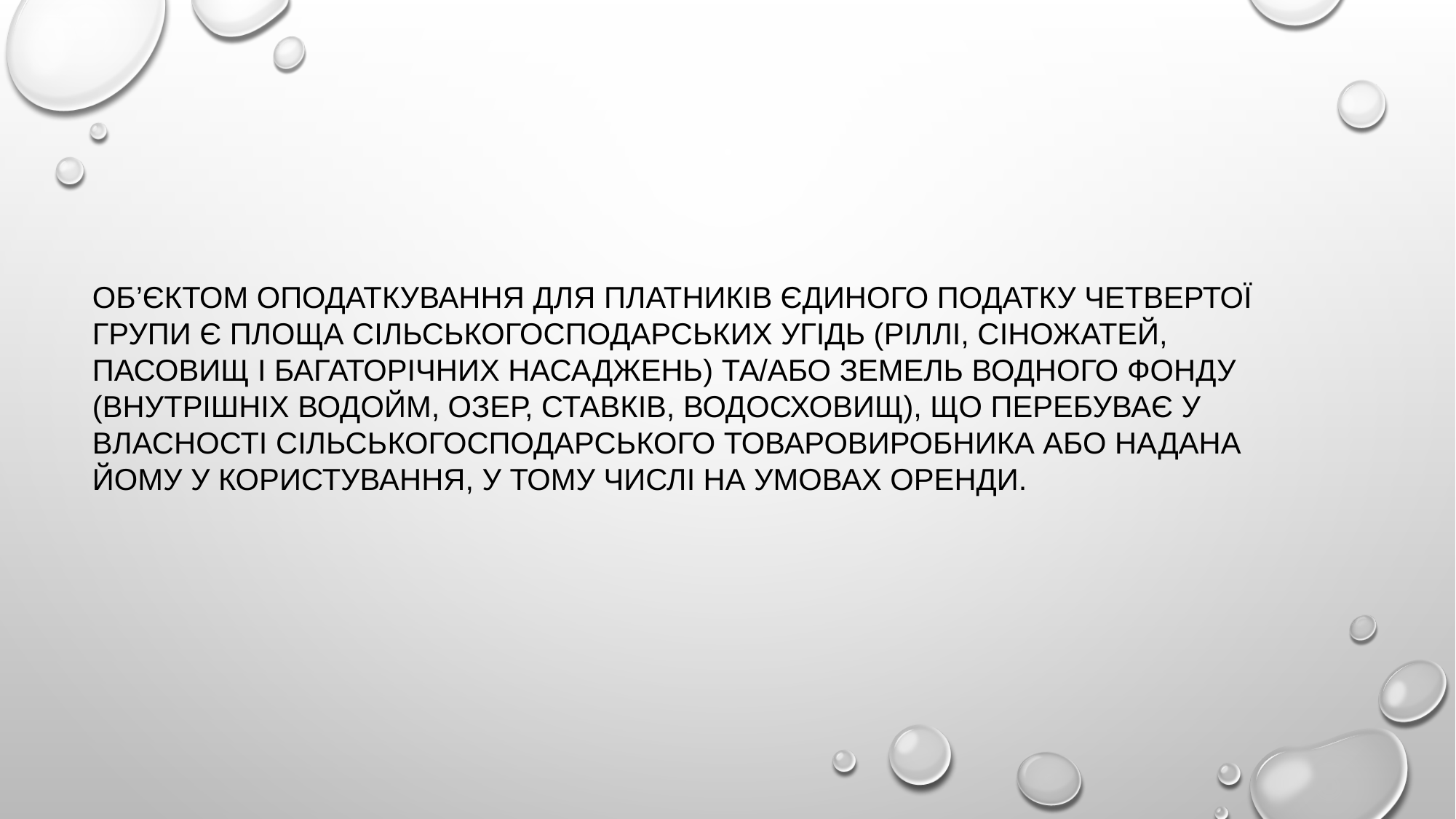

Об’єктом оподаткування для платників єдиного податку четвертої групи є площа сільськогосподарських угідь (ріллі, сіножатей, пасовищ і багаторічних насаджень) та/або земель водного фонду (внутрішніх водойм, озер, ставків, водосховищ), що перебуває у власності сільськогосподарського товаровиробника або надана йому у користування, у тому числі на умовах оренди.